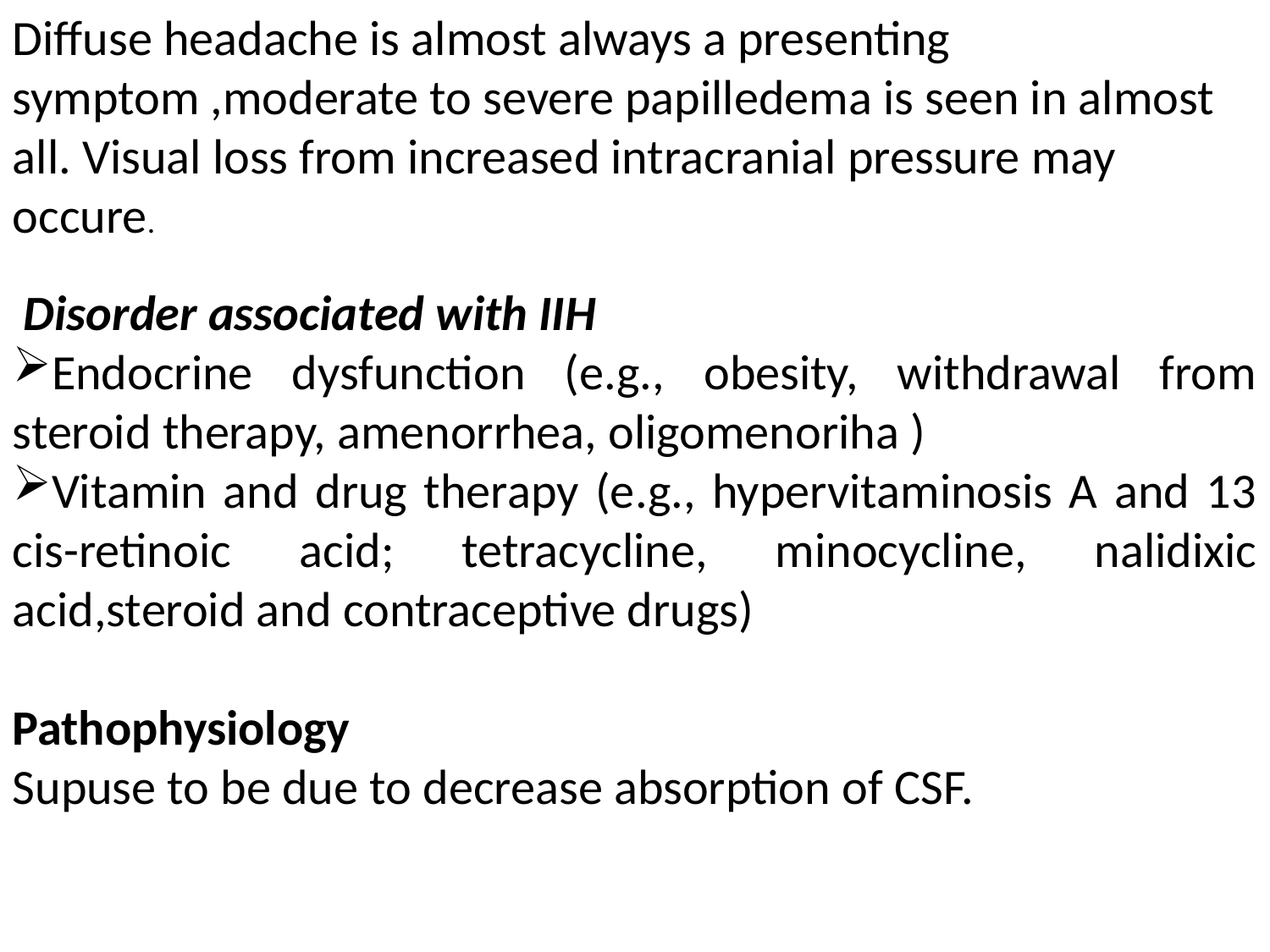

Diffuse headache is almost always a presenting symptom ,moderate to severe papilledema is seen in almost all. Visual loss from increased intracranial pressure may occure.

 Disorder associated with IIH
Endocrine dysfunction (e.g., obesity, withdrawal from steroid therapy, amenorrhea, oligomenoriha )
Vitamin and drug therapy (e.g., hypervitaminosis A and 13 cis-retinoic acid; tetracycline, minocycline, nalidixic acid,steroid and contraceptive drugs)

Pathophysiology
Supuse to be due to decrease absorption of CSF.